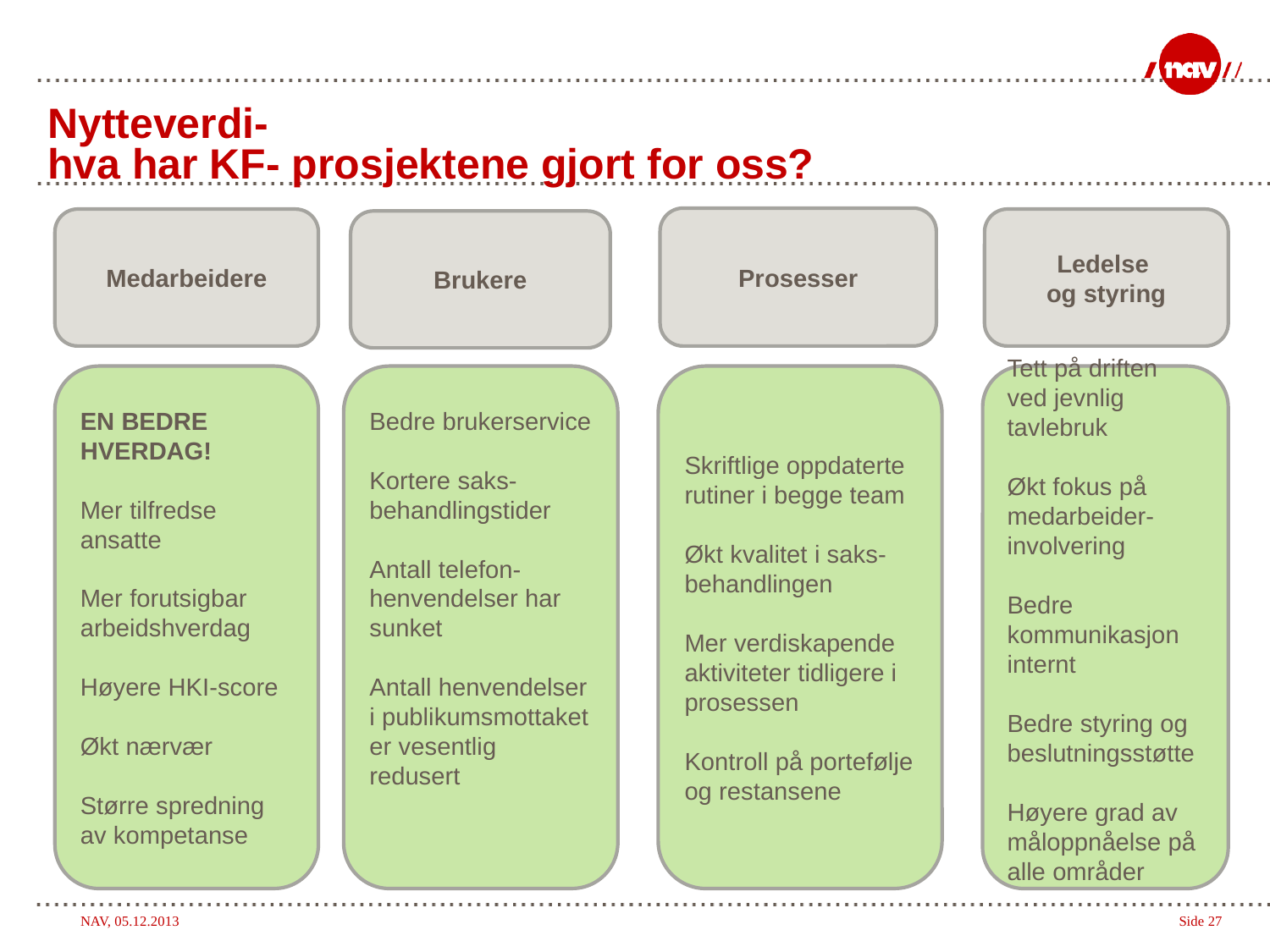

# Nytteverdi- hva har KF- prosjektene gjort for oss?
Prosesser
Medarbeidere
Ledelse
og styring
Brukere

Tett på driften ved jevnlig tavlebruk

Økt fokus på medarbeider-involvering

Bedre kommunikasjon internt

Bedre styring og beslutningsstøtte

Høyere grad av måloppnåelse på alle områder

Bedre brukerservice

Kortere saks-behandlingstider

Antall telefon-henvendelser har sunket

Antall henvendelser i publikumsmottaket er vesentlig redusert

Skriftlige oppdaterte rutiner i begge team

Økt kvalitet i saks-behandlingen

Mer verdiskapende aktiviteter tidligere i prosessen

Kontroll på portefølje og restansene
EN BEDRE HVERDAG!

Mer tilfredse ansatte

Mer forutsigbar arbeidshverdag

Høyere HKI-score

Økt nærvær

Større spredning av kompetanse